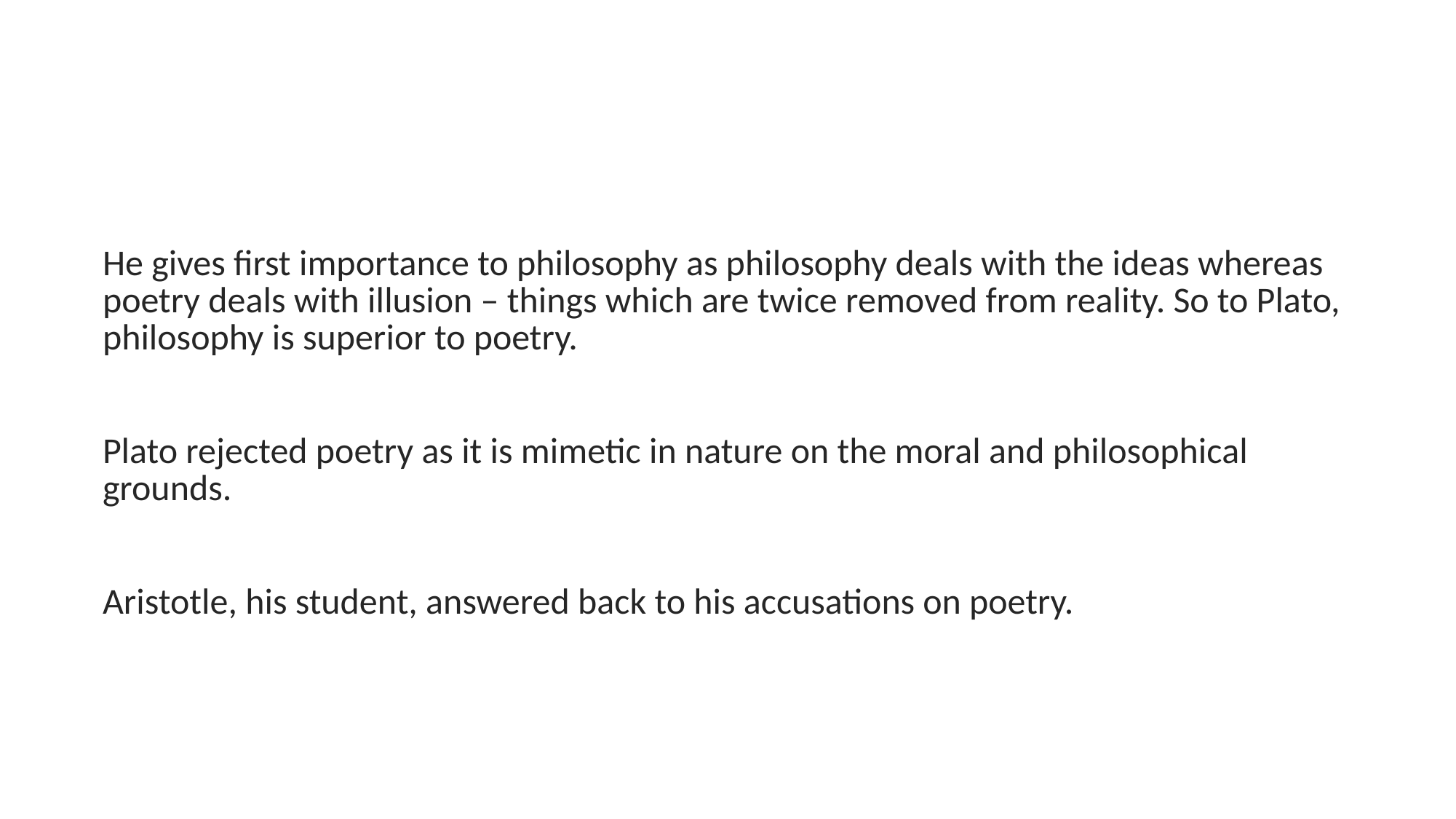

#
He gives first importance to philosophy as philosophy deals with the ideas whereas poetry deals with illusion – things which are twice removed from reality. So to Plato, philosophy is superior to poetry.

Plato rejected poetry as it is mimetic in nature on the moral and philosophical grounds.

Aristotle, his student, answered back to his accusations on poetry.